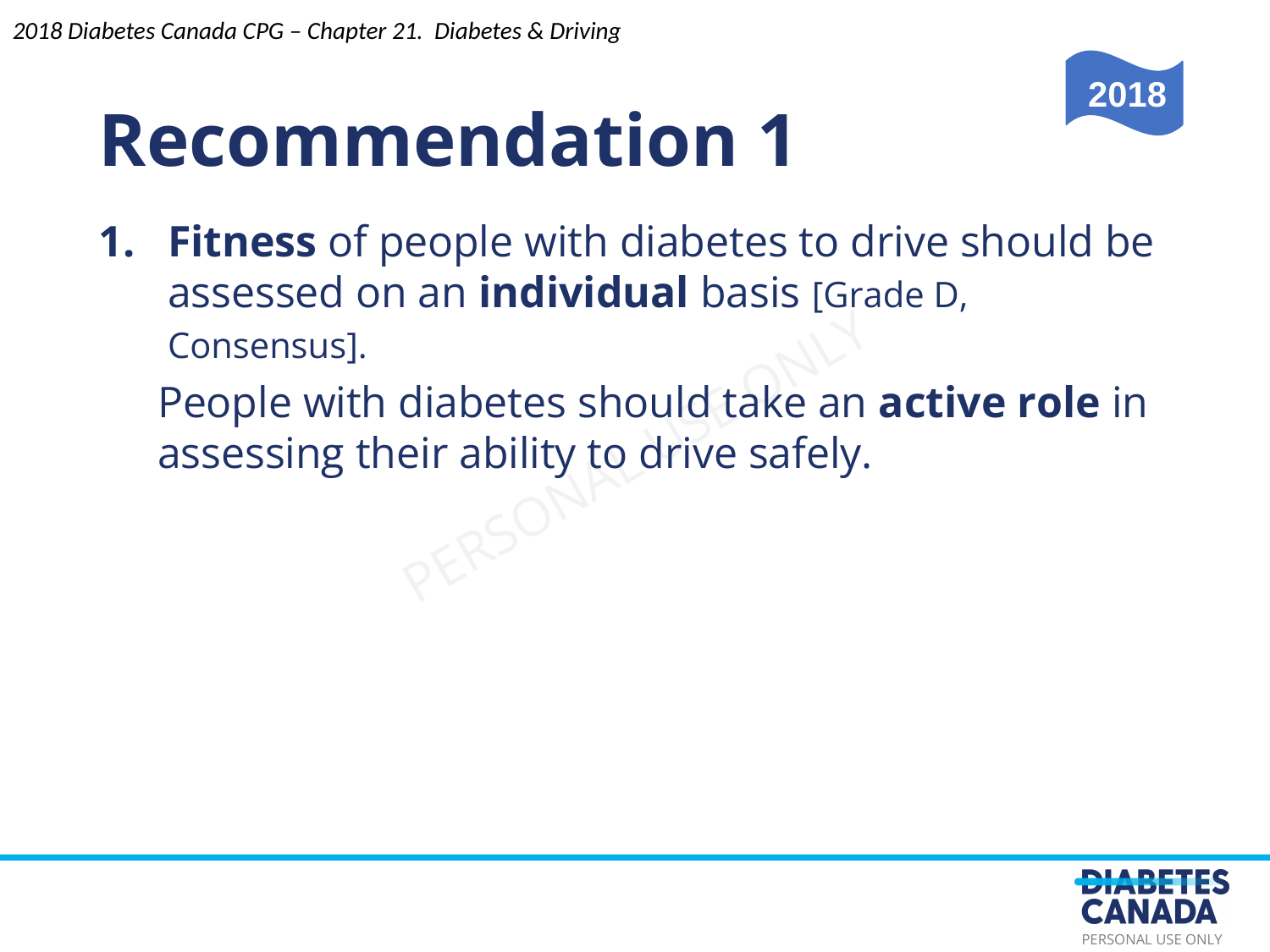

Recommendation 1
2018 Diabetes Canada CPG – Chapter 21.  Diabetes & Driving
2018
Fitness of people with diabetes to drive should be assessed on an individual basis [Grade D, Consensus].
People with diabetes should take an active role in assessing their ability to drive safely.